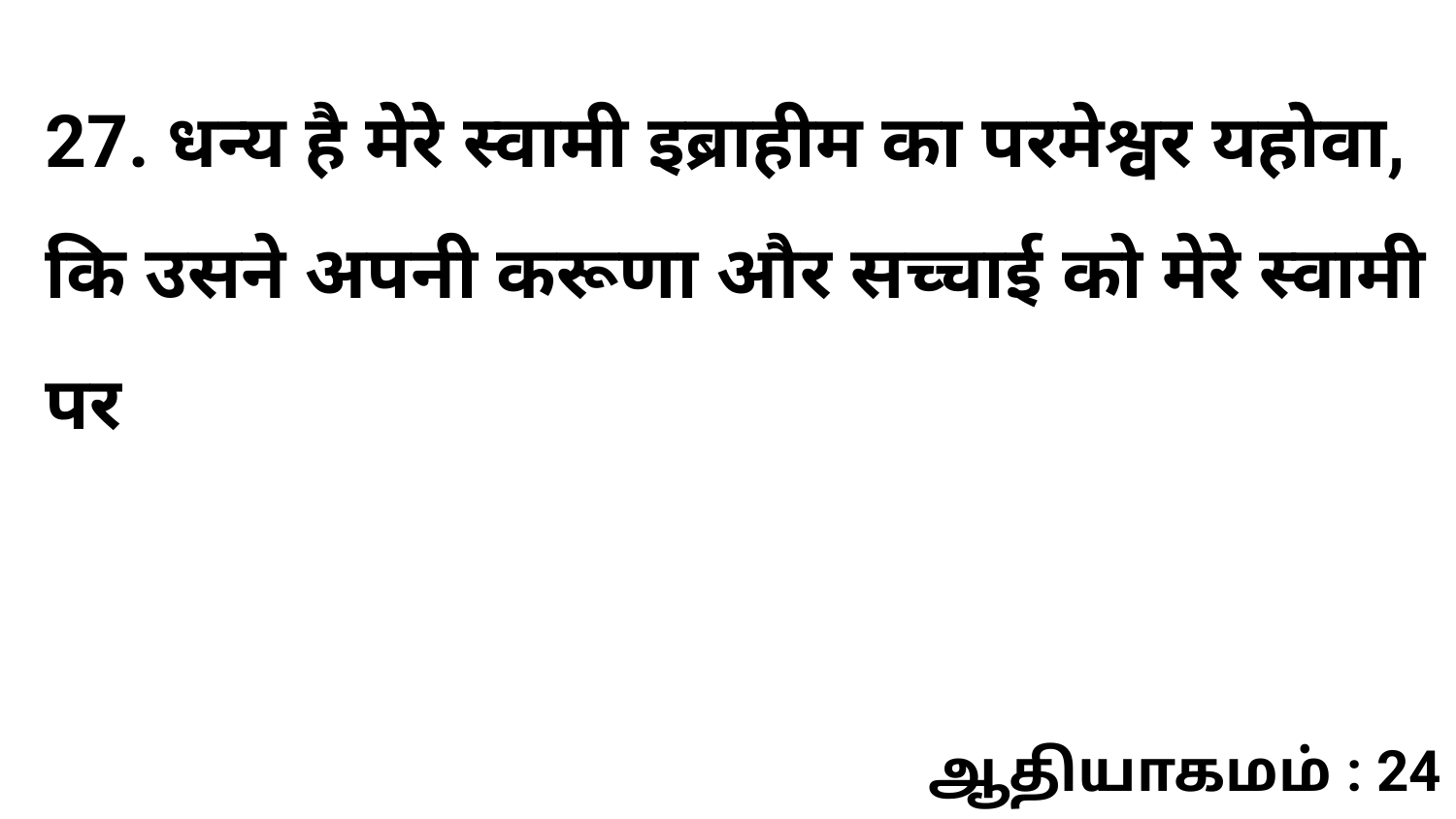

27. धन्य है मेरे स्वामी इब्राहीम का परमेश्वर यहोवा, कि उसने अपनी करूणा और सच्चाई को मेरे स्वामी पर
ஆதியாகமம் : 24